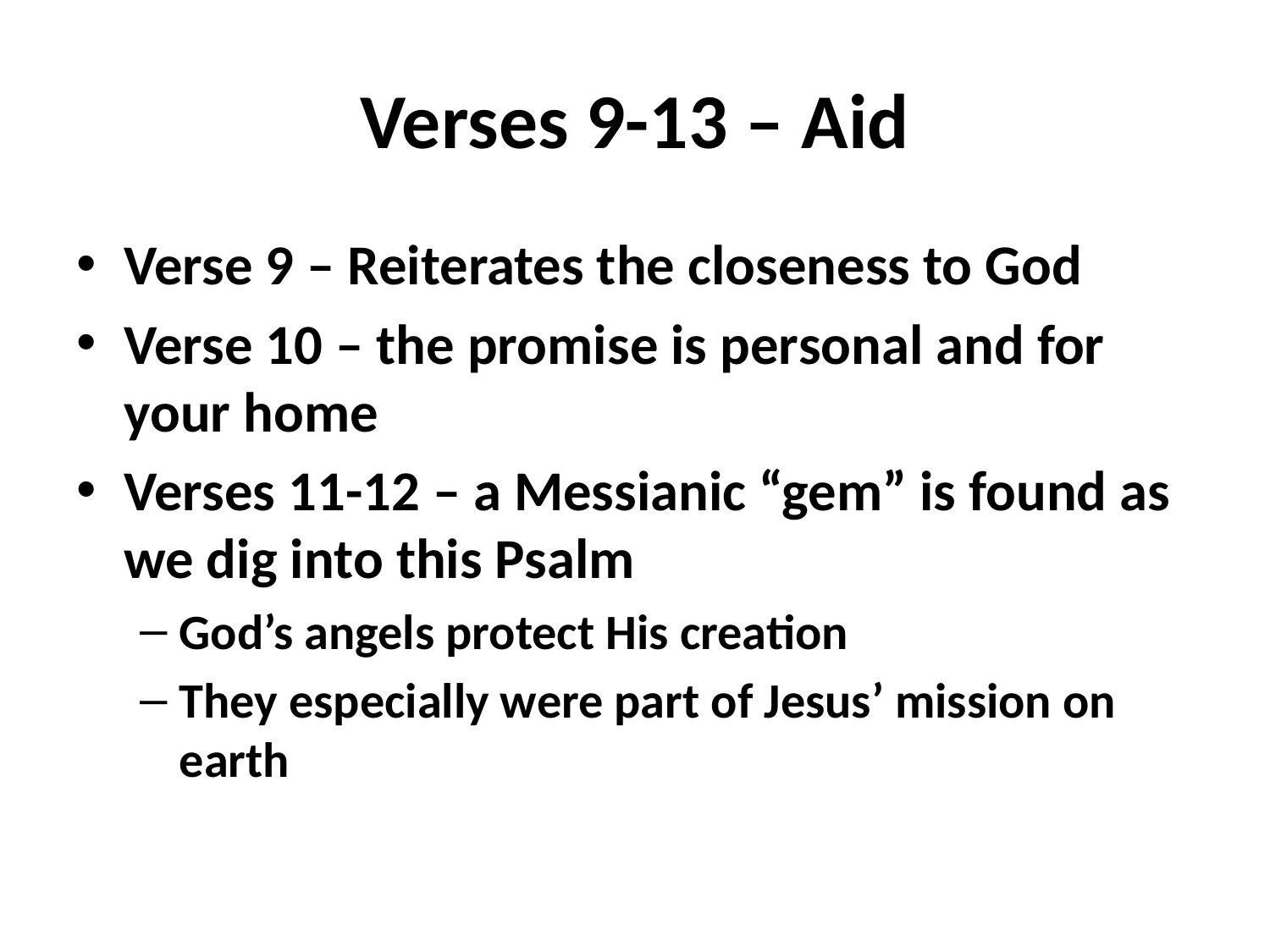

# Verses 9-13 – Aid
Verse 9 – Reiterates the closeness to God
Verse 10 – the promise is personal and for your home
Verses 11-12 – a Messianic “gem” is found as we dig into this Psalm
God’s angels protect His creation
They especially were part of Jesus’ mission on earth